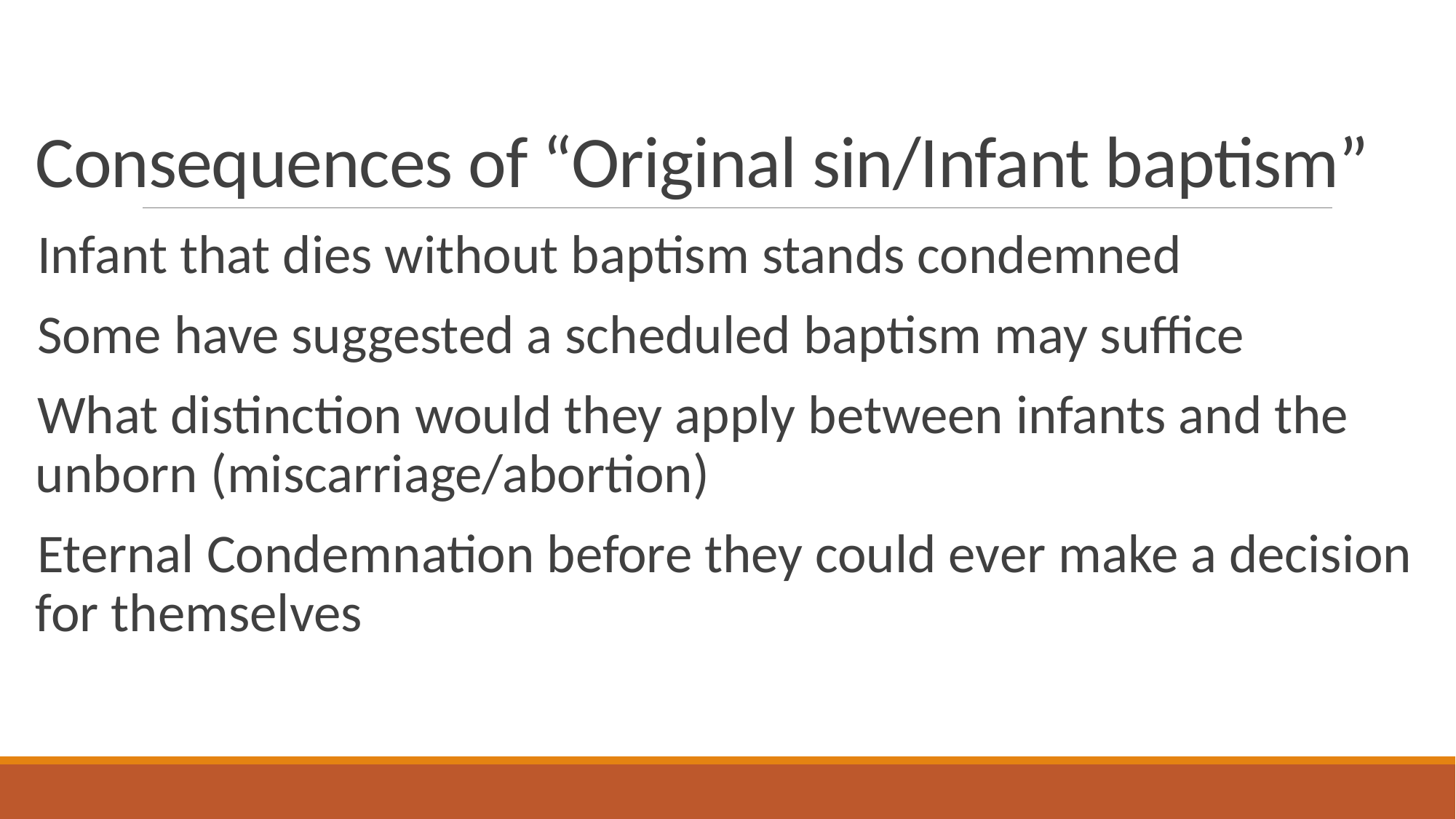

# Consequences of “Original sin/Infant baptism”
Infant that dies without baptism stands condemned
Some have suggested a scheduled baptism may suffice
What distinction would they apply between infants and the unborn (miscarriage/abortion)
Eternal Condemnation before they could ever make a decision for themselves